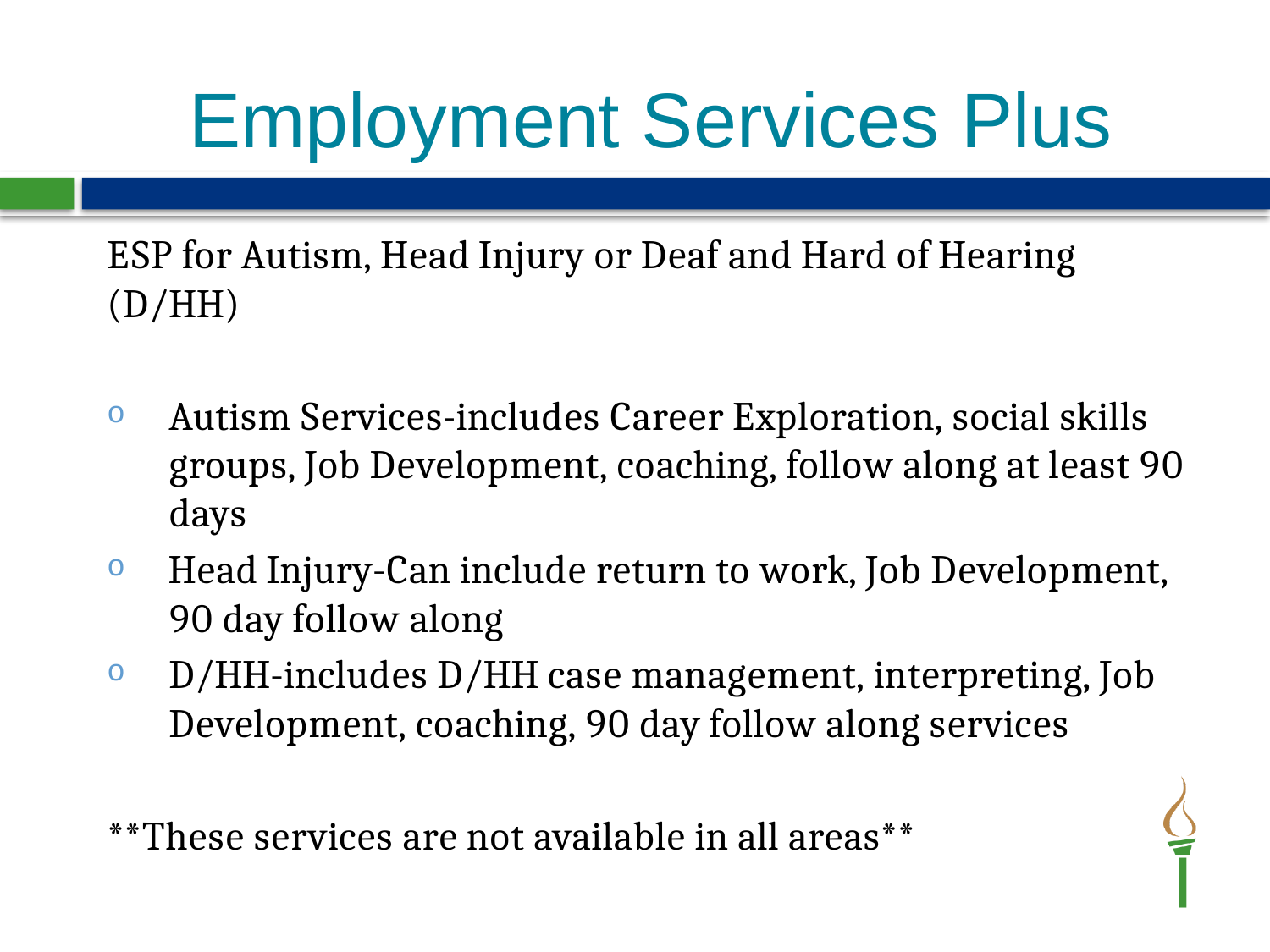

# Employment Services Plus
ESP for Autism, Head Injury or Deaf and Hard of Hearing (D/HH)

Autism Services-includes Career Exploration, social skills groups, Job Development, coaching, follow along at least 90 days
Head Injury-Can include return to work, Job Development, 90 day follow along
D/HH-includes D/HH case management, interpreting, Job Development, coaching, 90 day follow along services

**These services are not available in all areas**